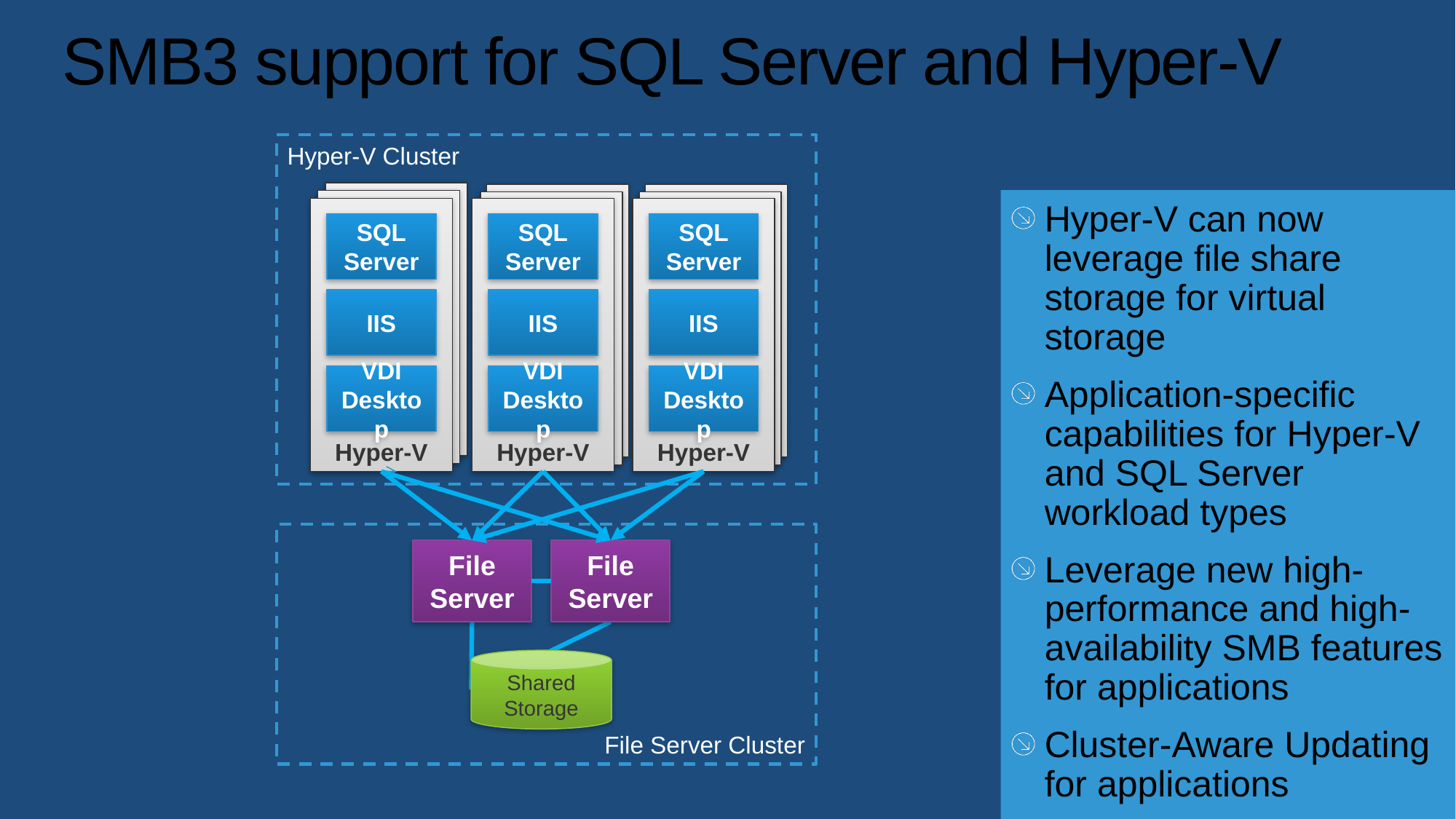

# SMB3 support for SQL Server and Hyper-V
Hyper-V Cluster
Hyper-V
Hyper-V
Hyper-V

Hyper-V
Hyper-V
Hyper-V
Hyper-V
Hyper-V
Hyper-V
Hyper-V can now leverage file share storage for virtual storage
Application-specific capabilities for Hyper-V and SQL Server workload types
Leverage new high-performance and high-availability SMB features for applications
Cluster-Aware Updating for applications
SQL
Server
SQL
Server
SQL
Server
IIS
IIS
IIS
VDI
Desktop
VDI
Desktop
VDI
Desktop
File Server Cluster
File Server
File Server
Shared
Storage